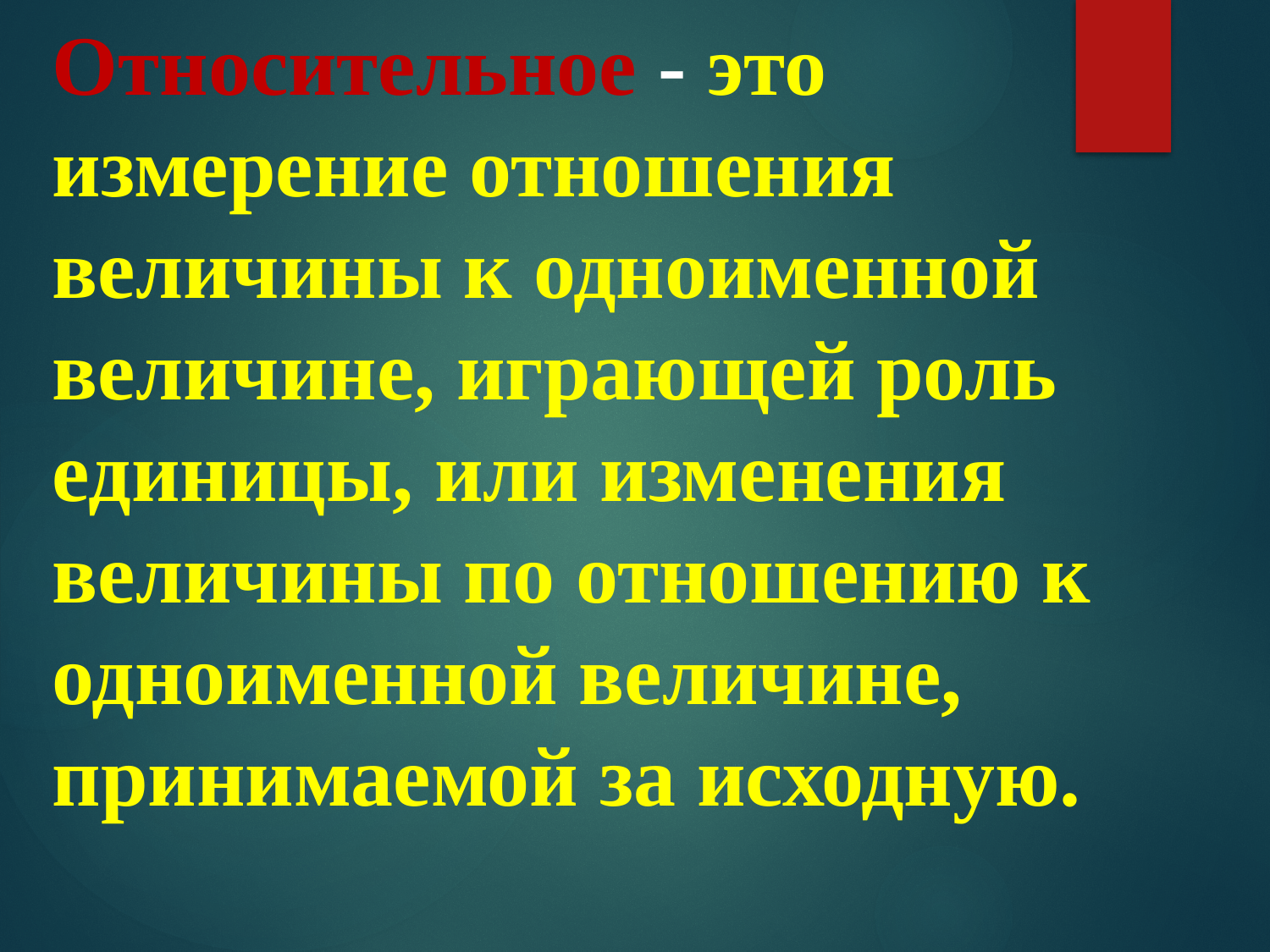

Относительное - это измерение отношения величины к одноименной величине, играющей роль единицы, или изменения величины по отношению к одноименной величине, принимаемой за исходную.